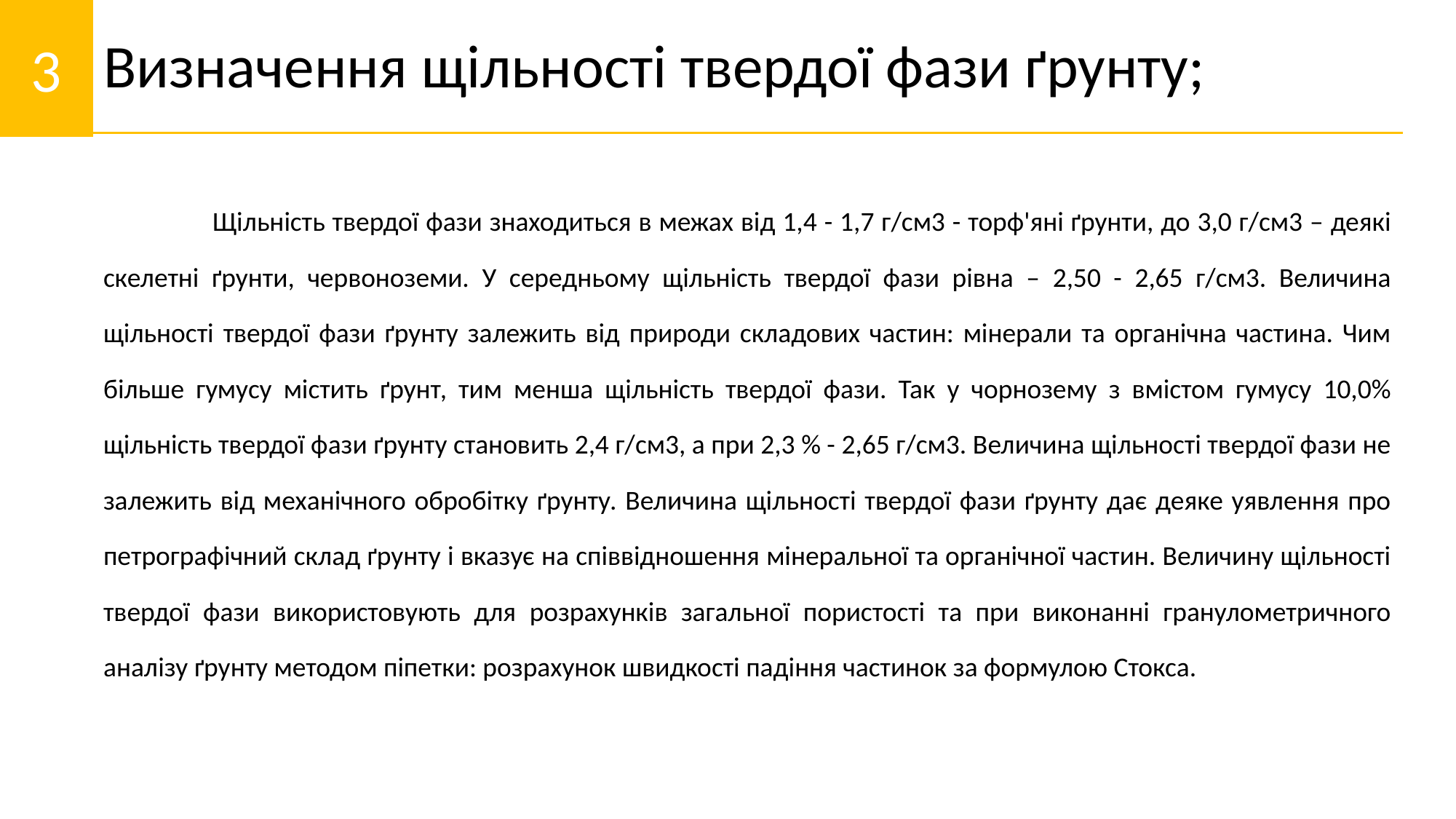

3
# Визначення щільності твердої фази ґрунту;
	Щільність твердої фази знаходиться в межах від 1,4 - 1,7 г/см3 - торф'яні ґрунти, до 3,0 г/см3 – деякі скелетні ґрунти, червоноземи. У середньому щільність твердої фази рівна – 2,50 - 2,65 г/см3. Величина щільності твердої фази ґрунту залежить від природи складових частин: мінерали та органічна частина. Чим більше гумусу містить ґрунт, тим менша щільність твердої фази. Так у чорнозему з вмістом гумусу 10,0% щільність твердої фази ґрунту становить 2,4 г/см3, а при 2,3 % - 2,65 г/см3. Величина щільності твердої фази не залежить від механічного обробітку ґрунту. Величина щільності твердої фази ґрунту дає деяке уявлення про петрографічний склад ґрунту і вказує на співвідношення мінеральної та органічної частин. Величину щільності твердої фази використовують для розрахунків загальної пористості та при виконанні гранулометричного аналізу ґрунту методом піпетки: розрахунок швидкості падіння частинок за формулою Стокса.